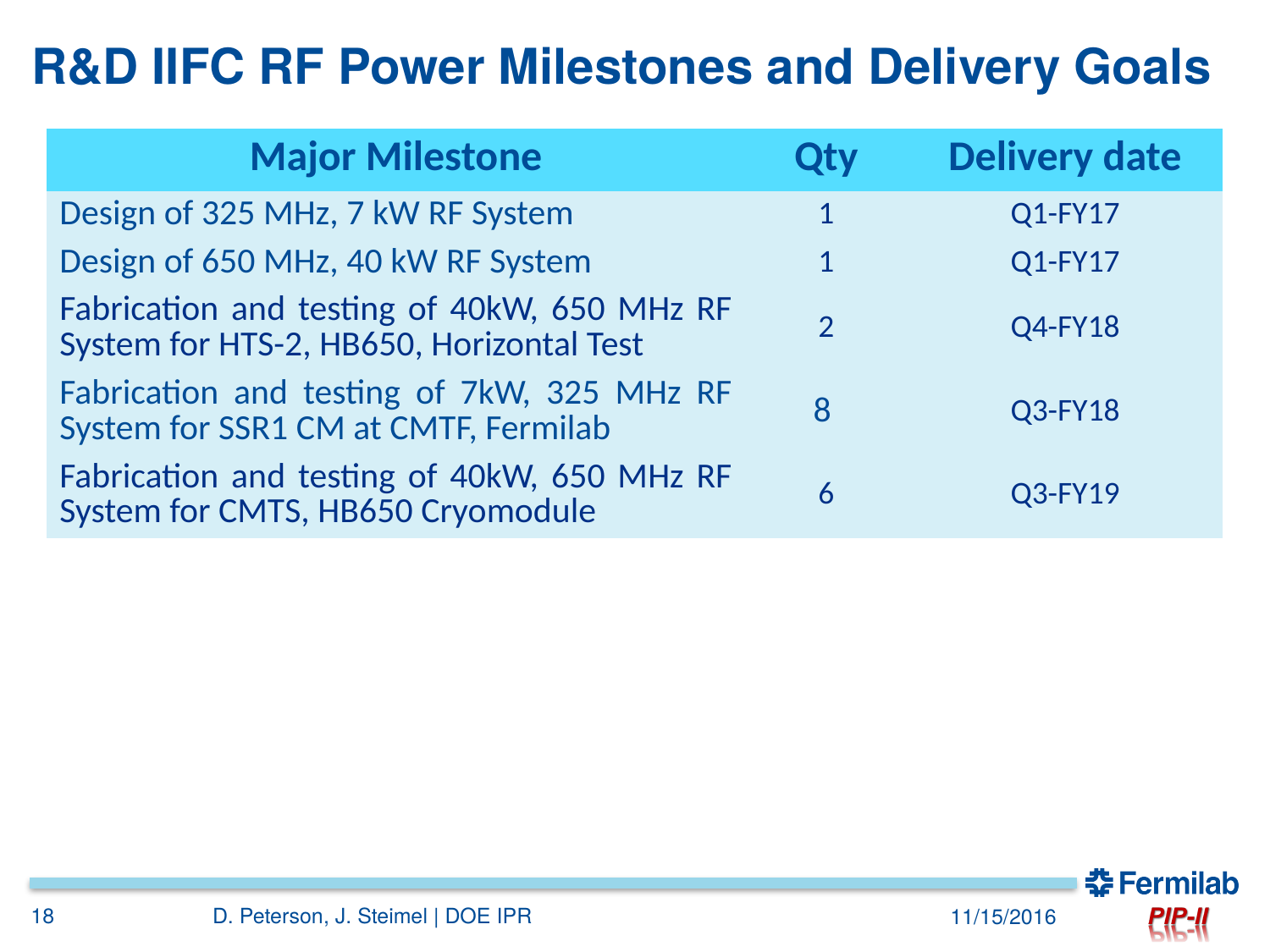

# R&D IIFC RF Power Milestones and Delivery Goals
| Major Milestone | Qty | Delivery date |
| --- | --- | --- |
| Design of 325 MHz, 7 kW RF System | 1 | Q1-FY17 |
| Design of 650 MHz, 40 kW RF System | 1 | Q1-FY17 |
| Fabrication and testing of 40kW, 650 MHz RF System for HTS-2, HB650, Horizontal Test | 2 | Q4-FY18 |
| Fabrication and testing of 7kW, 325 MHz RF System for SSR1 CM at CMTF, Fermilab | 8 | Q3-FY18 |
| Fabrication and testing of 40kW, 650 MHz RF System for CMTS, HB650 Cryomodule | 6 | Q3-FY19 |
18
D. Peterson, J. Steimel | DOE IPR
11/15/2016